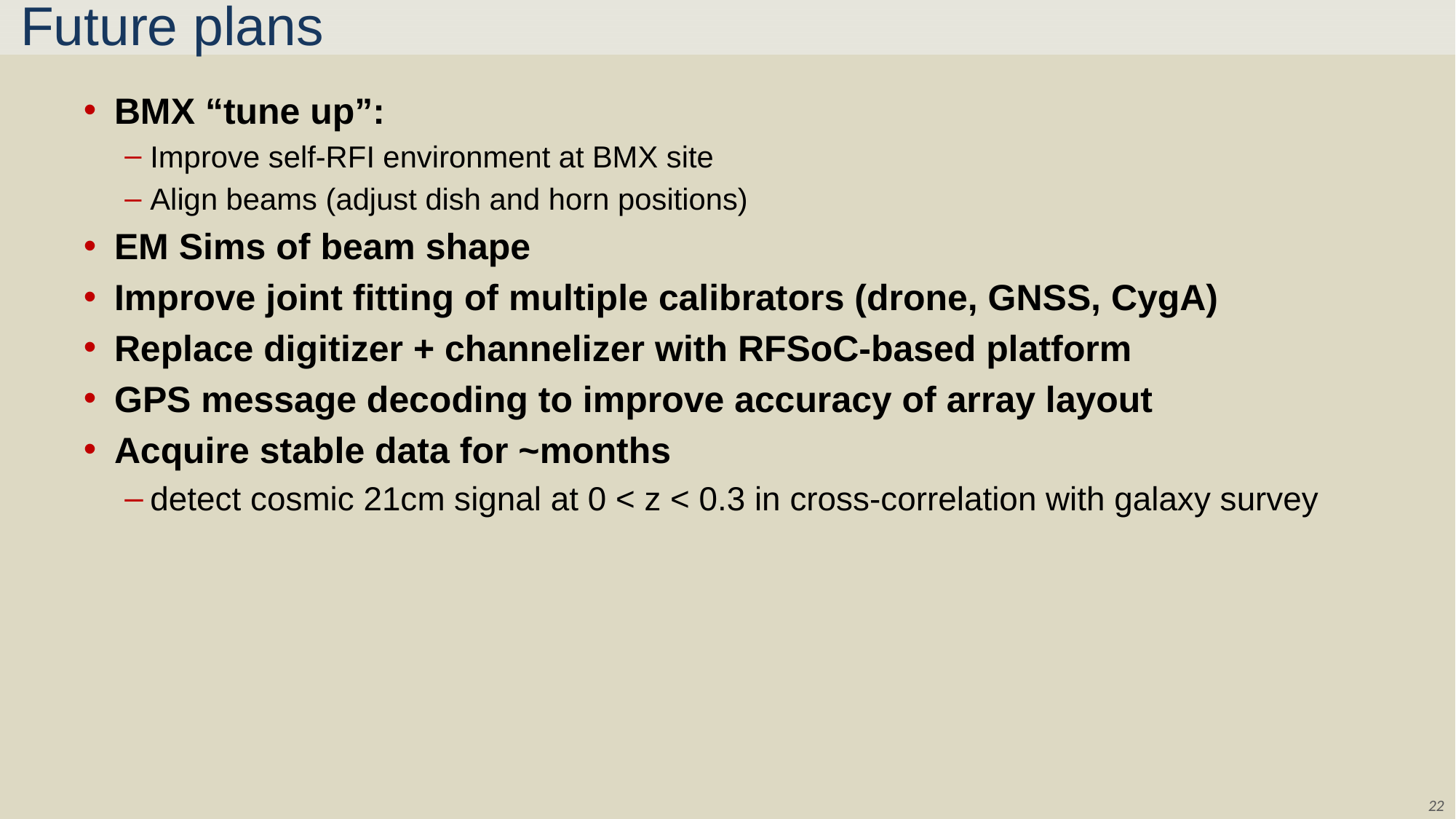

# Future plans
BMX “tune up”:
Improve self-RFI environment at BMX site
Align beams (adjust dish and horn positions)
EM Sims of beam shape
Improve joint fitting of multiple calibrators (drone, GNSS, CygA)
Replace digitizer + channelizer with RFSoC-based platform
GPS message decoding to improve accuracy of array layout
Acquire stable data for ~months
detect cosmic 21cm signal at 0 < z < 0.3 in cross-correlation with galaxy survey

22